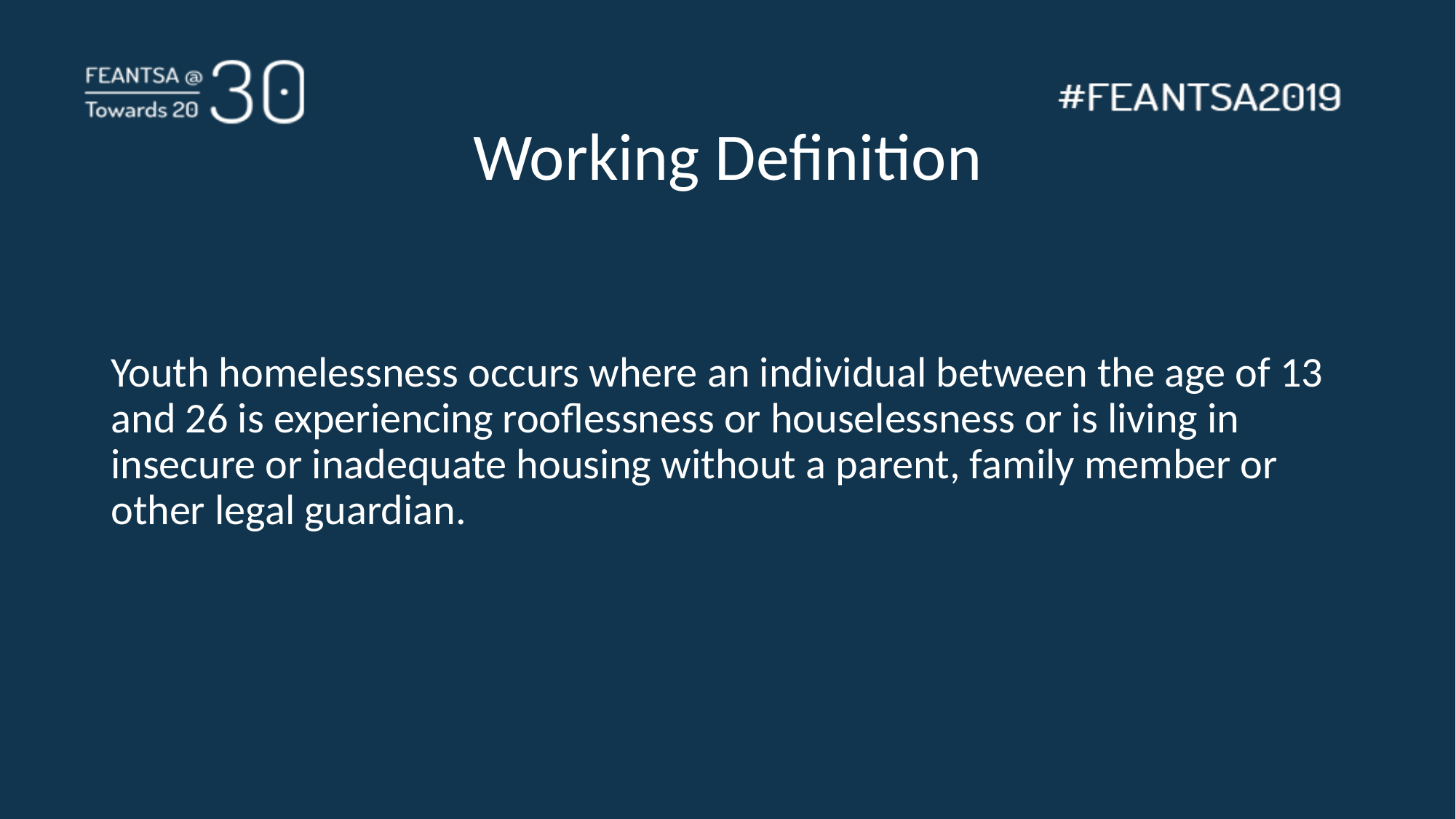

# Working Definition

Youth homelessness occurs where an individual between the age of 13 and 26 is experiencing rooflessness or houselessness or is living in insecure or inadequate housing without a parent, family member or other legal guardian.